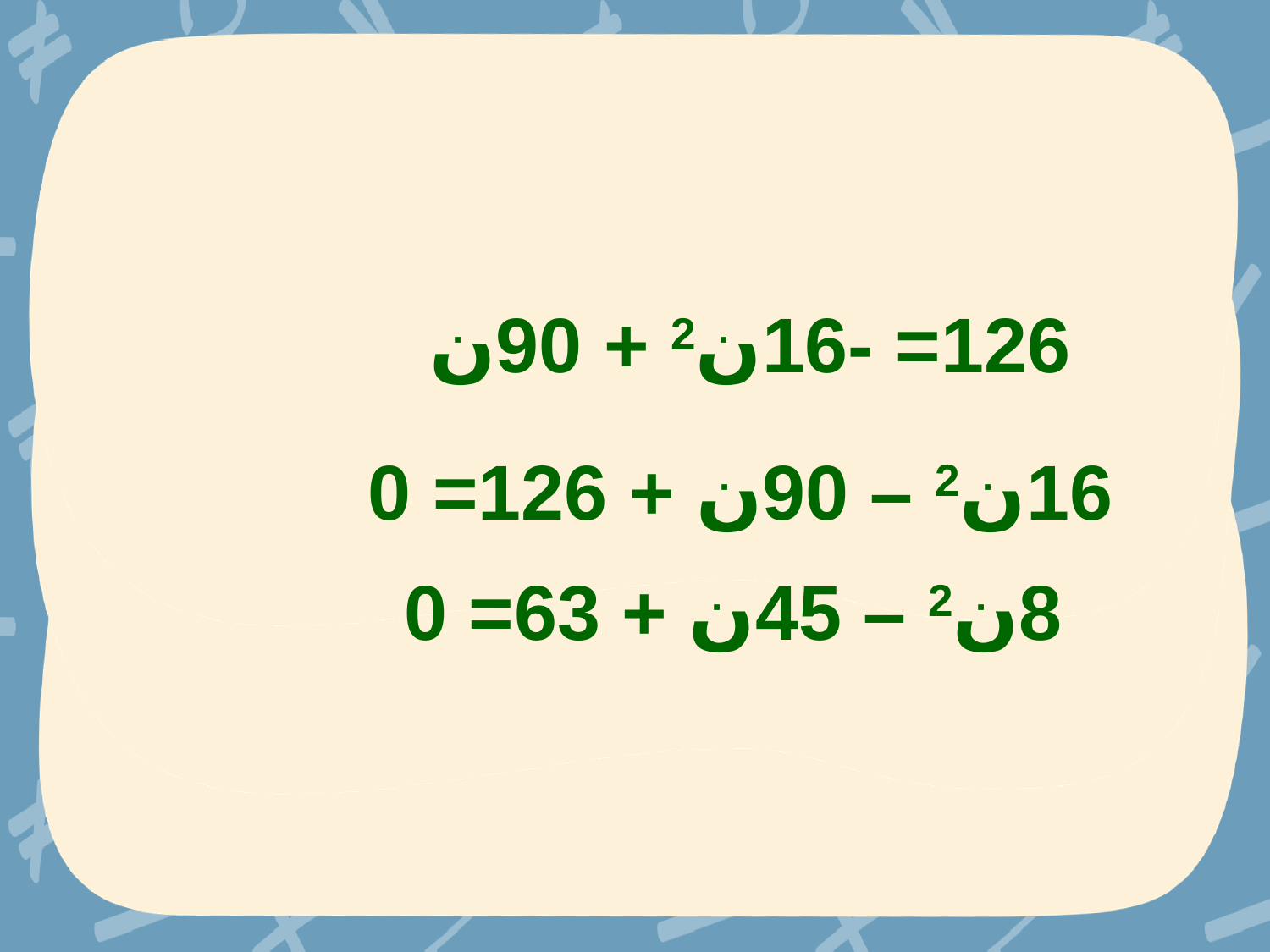

126= -16ن2 + 90ن
16ن2 – 90ن + 126= 0
8ن2 – 45ن + 63= 0